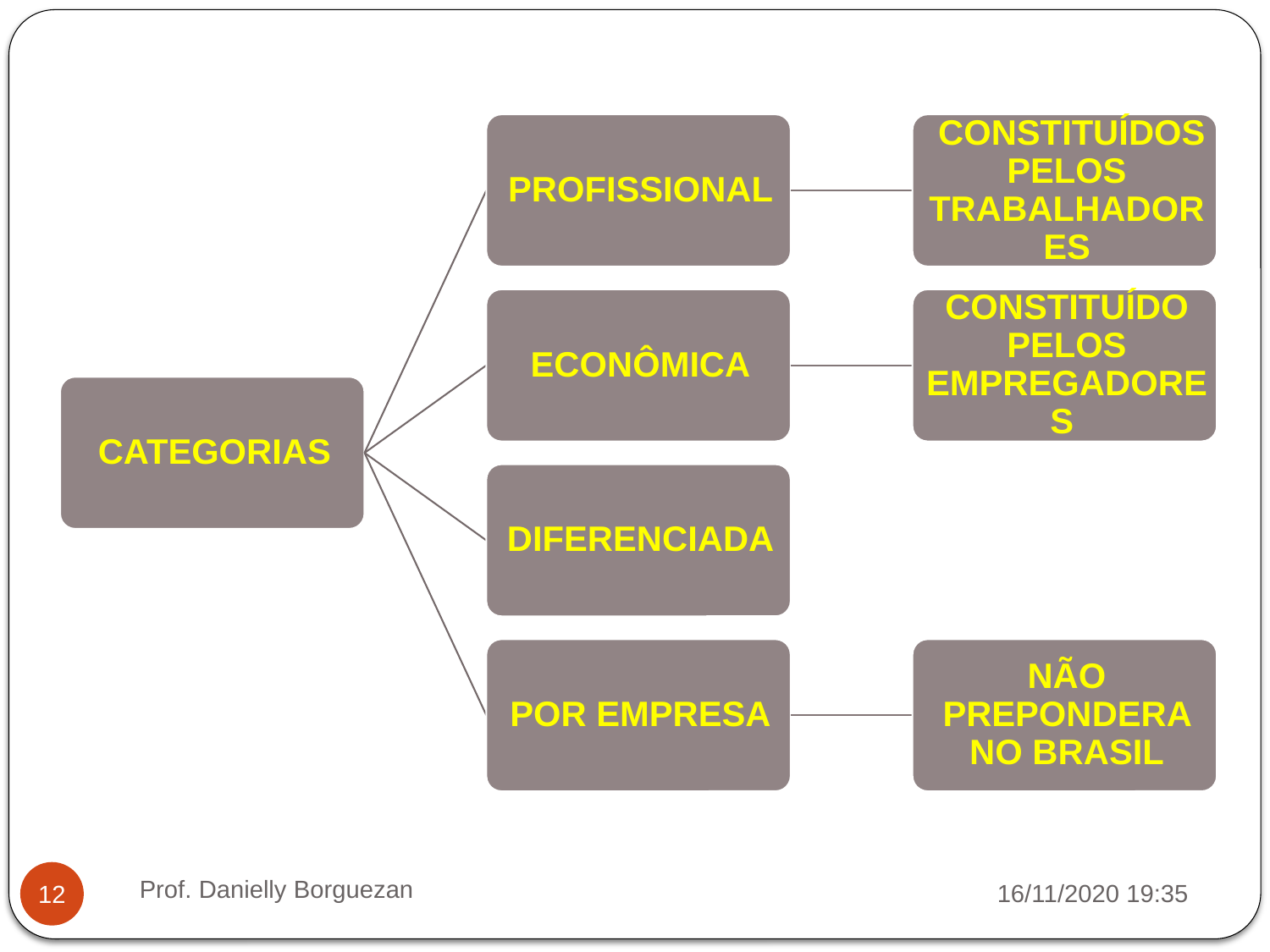

CATEGORIAS

PROFISSIONAL

 CONSTITUÍDOS PELOS TRABALHADORES

ECONÔMICA

CONSTITUÍDO PELOS EMPREGADORES

DIFERENCIADA

POR EMPRESA

NÃO PREPONDERA NO BRASIL
Prof. Danielly Borguezan
16/11/2020 19:35
12